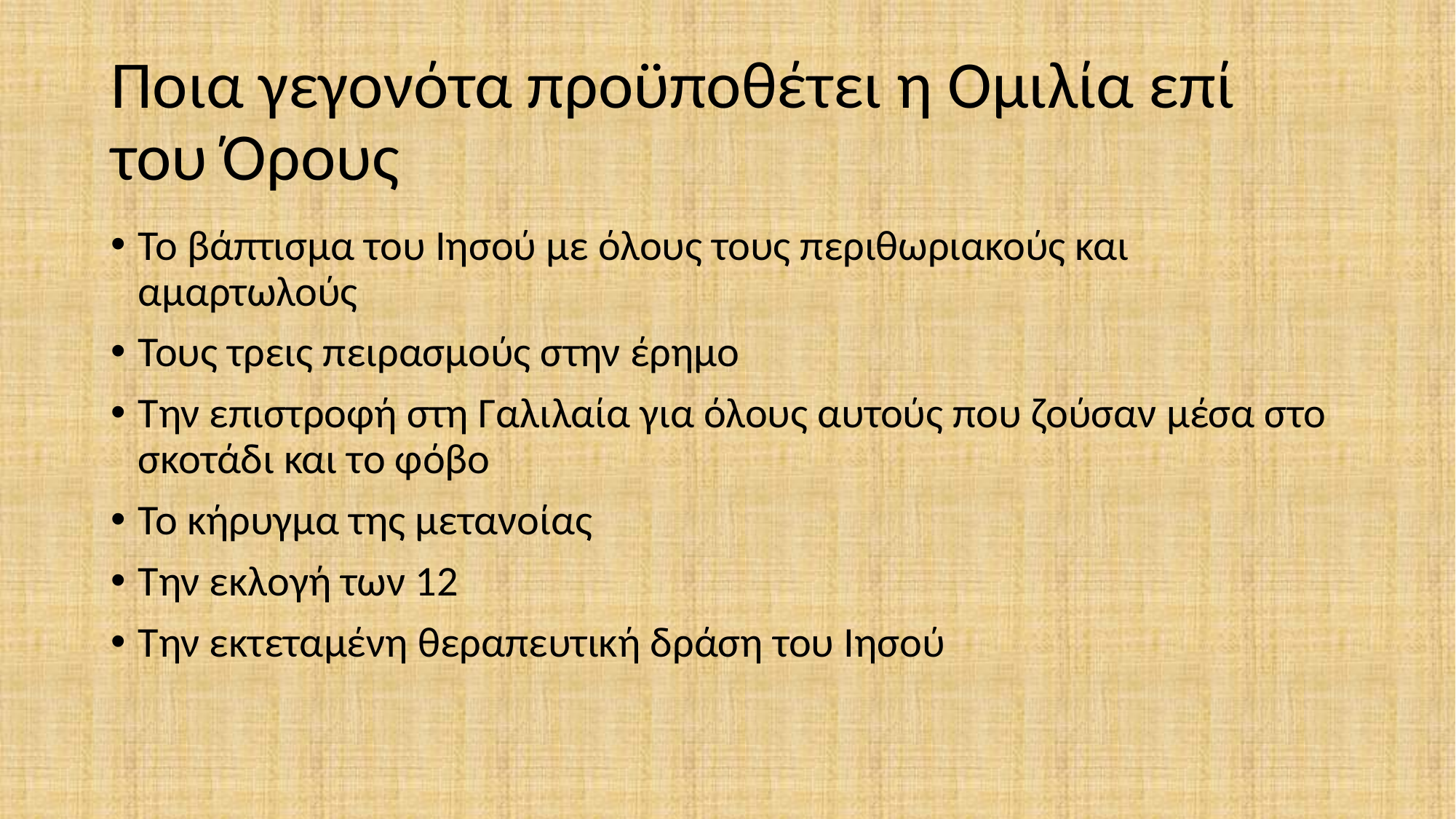

# Ποια γεγονότα προϋποθέτει η Ομιλία επί του Όρους
Το βάπτισμα του Ιησού με όλους τους περιθωριακούς και αμαρτωλούς
Τους τρεις πειρασμούς στην έρημο
Την επιστροφή στη Γαλιλαία για όλους αυτούς που ζούσαν μέσα στο σκοτάδι και το φόβο
Το κήρυγμα της μετανοίας
Την εκλογή των 12
Την εκτεταμένη θεραπευτική δράση του Ιησού